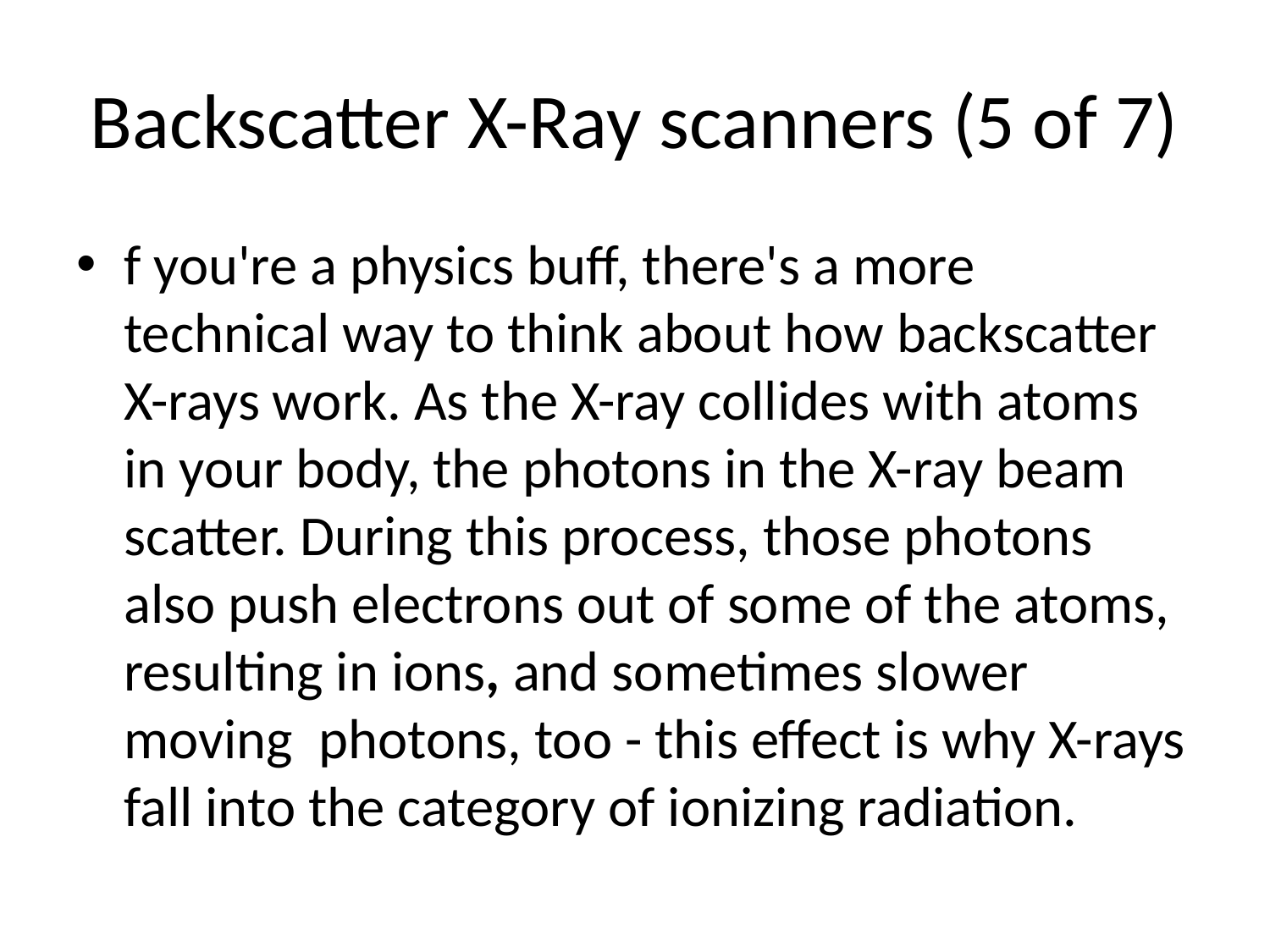

# Backscatter X-Ray scanners (5 of 7)
f you're a physics buff, there's a more technical way to think about how backscatter X-rays work. As the X-ray collides with atoms in your body, the photons in the X-ray beam scatter. During this process, those photons also push electrons out of some of the atoms, resulting in ions, and sometimes slower moving  photons, too - this effect is why X-rays fall into the category of ionizing radiation.